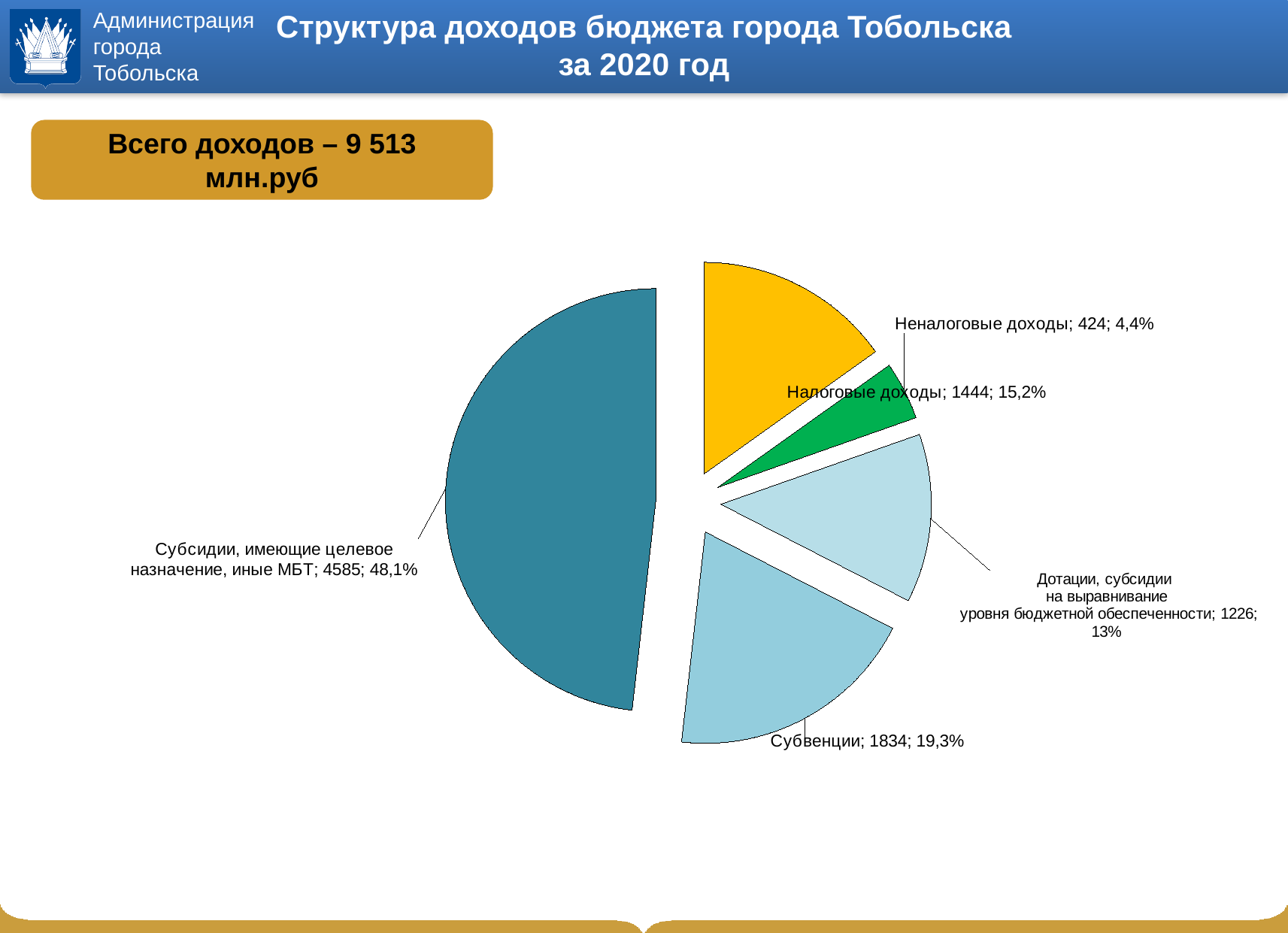

# Структура доходов бюджета города Тобольска за 2020 год
Всего доходов – 9 513 млн.руб

[unsupported chart]